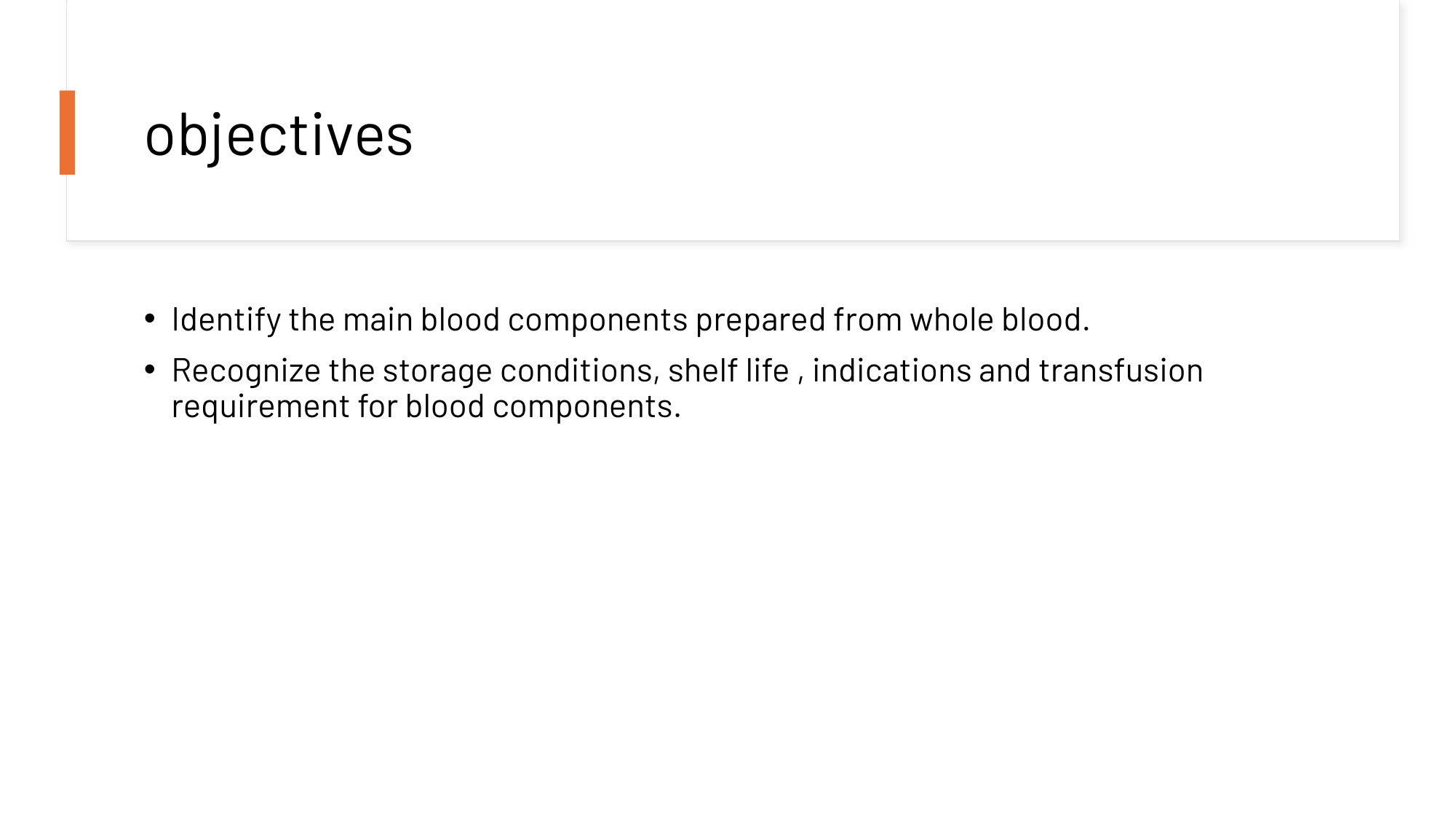

# objectives

Identify the main blood components prepared from whole blood.
Recognize the storage conditions, shelf life , indications and transfusion requirement for blood components.